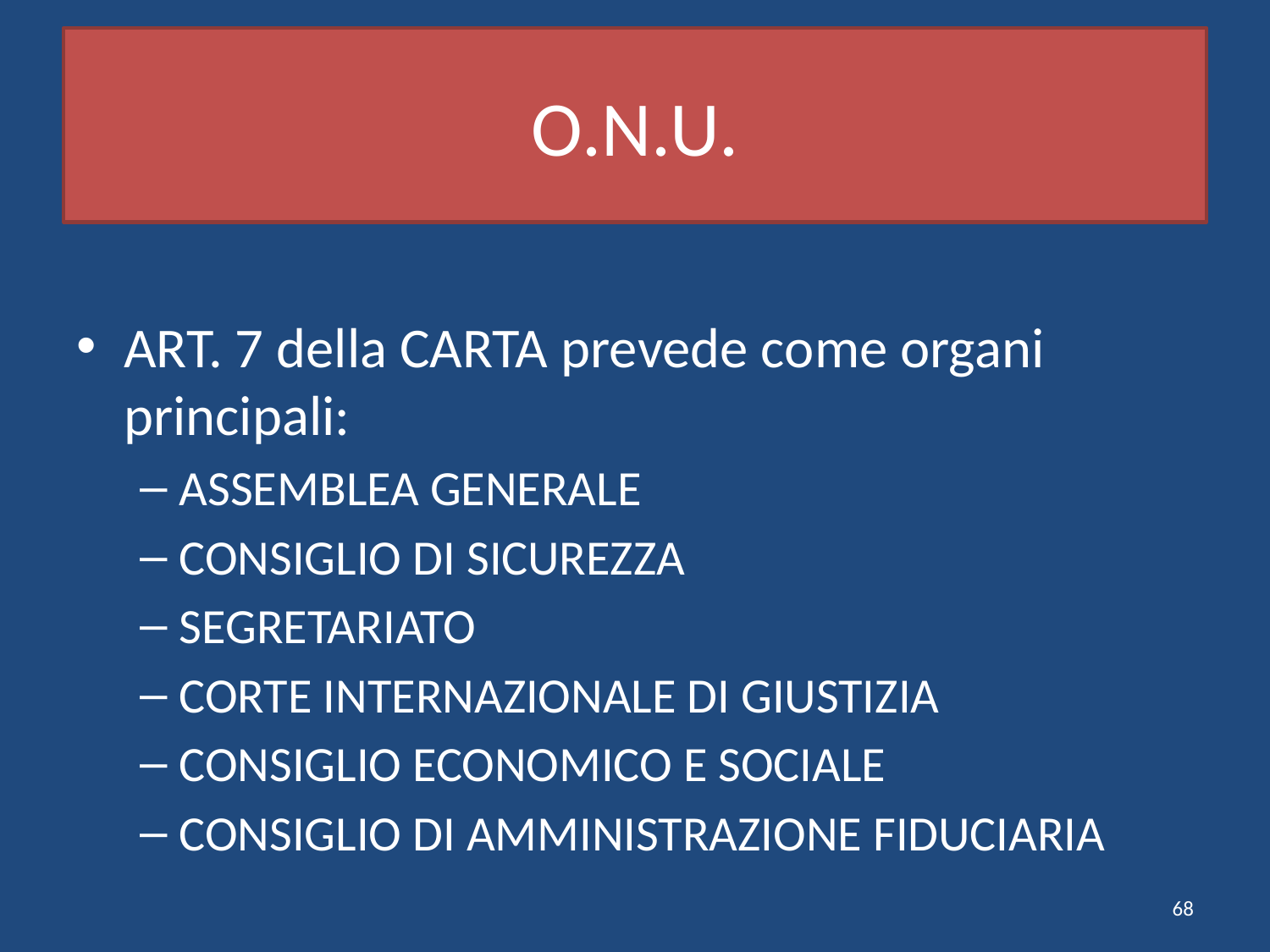

# O.N.U.
ART. 7 della CARTA prevede come organi principali:
ASSEMBLEA GENERALE
CONSIGLIO DI SICUREZZA
SEGRETARIATO
CORTE INTERNAZIONALE DI GIUSTIZIA
CONSIGLIO ECONOMICO E SOCIALE
CONSIGLIO DI AMMINISTRAZIONE FIDUCIARIA
68